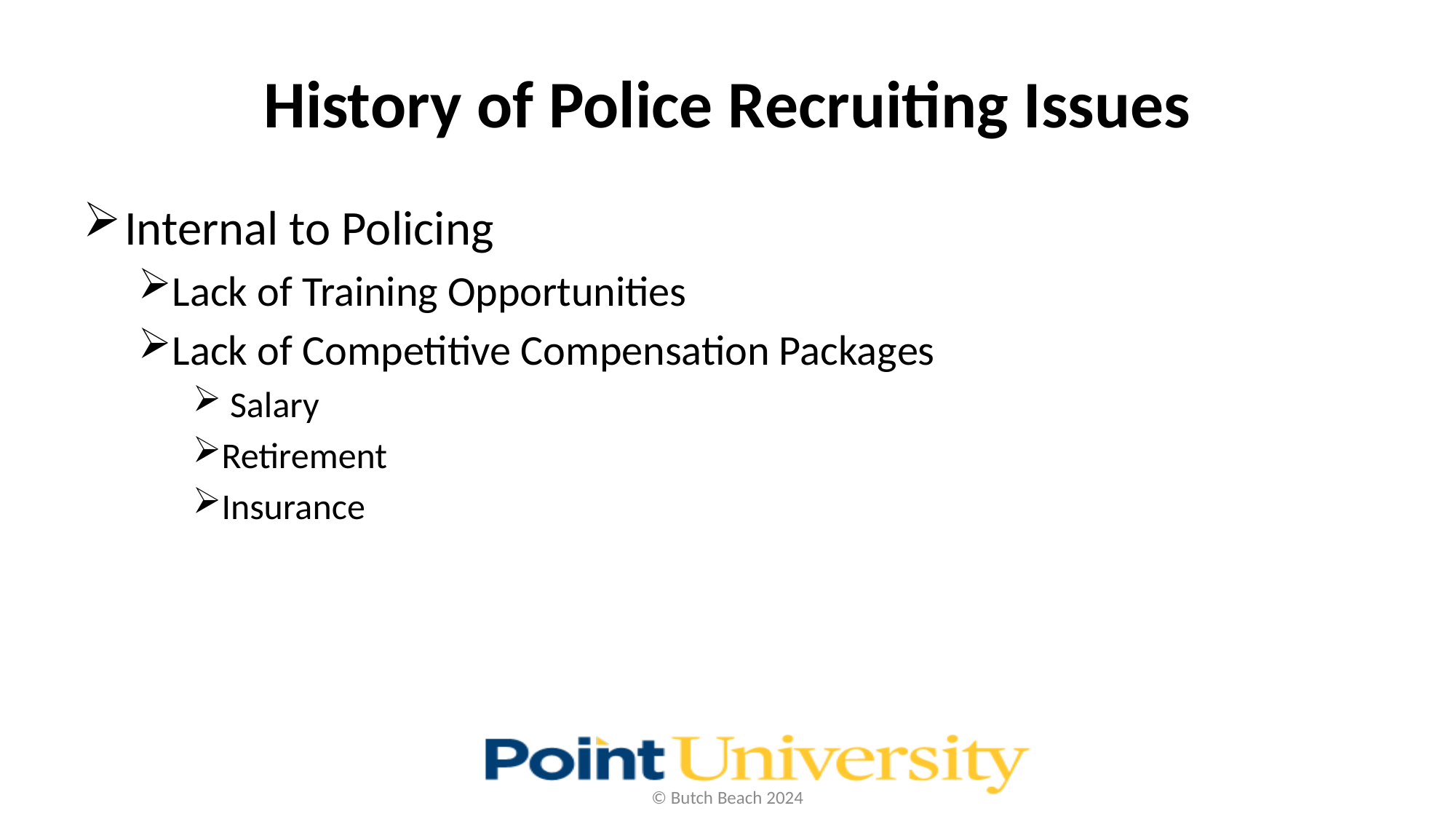

# History of Police Recruiting Issues
Internal to Policing
Lack of Training Opportunities
Lack of Competitive Compensation Packages
 Salary
Retirement
Insurance

© Butch Beach 2024